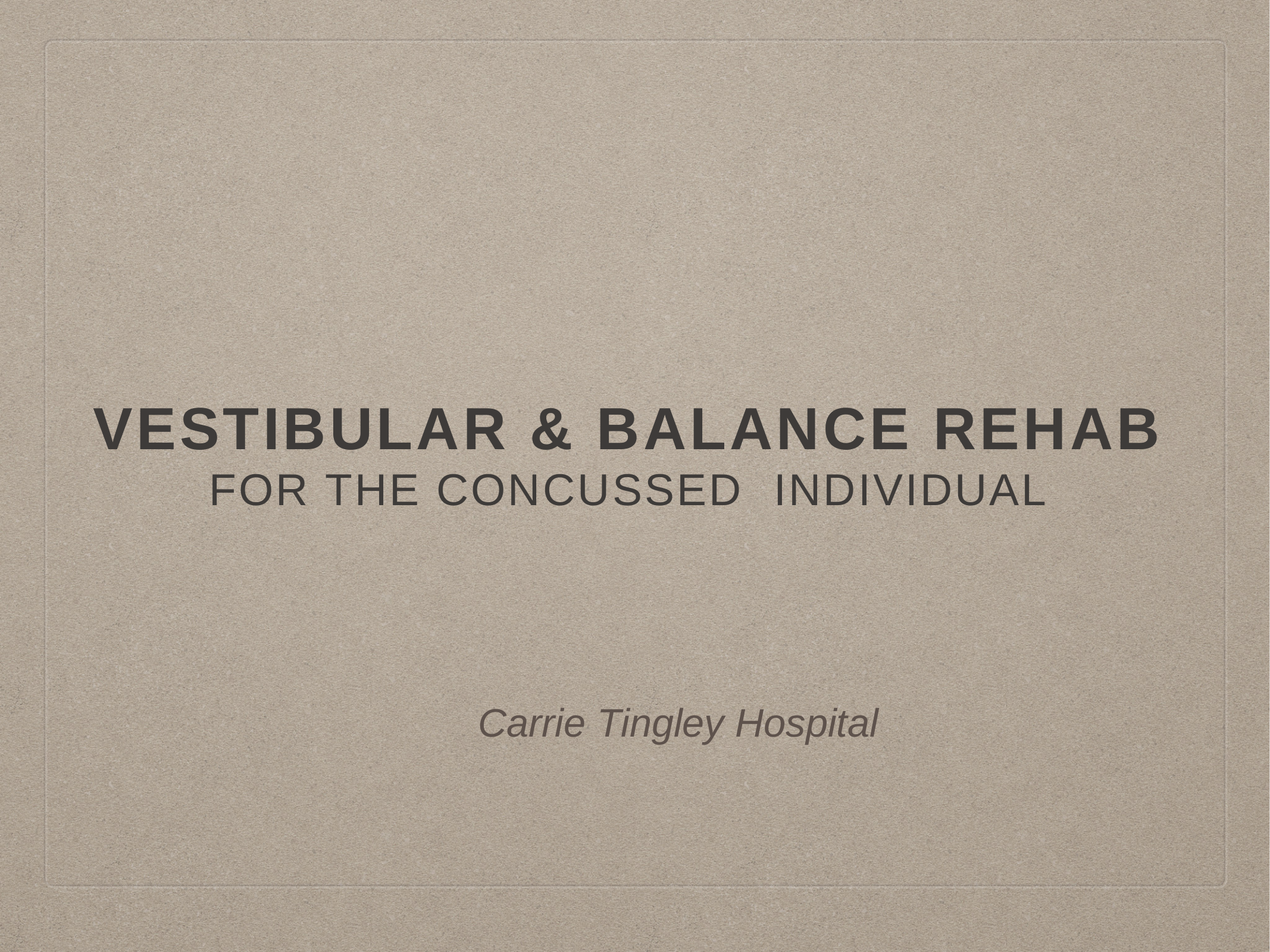

# Vestibular & balance rehab
for the concussed  Individual
Carrie Tingley Hospital